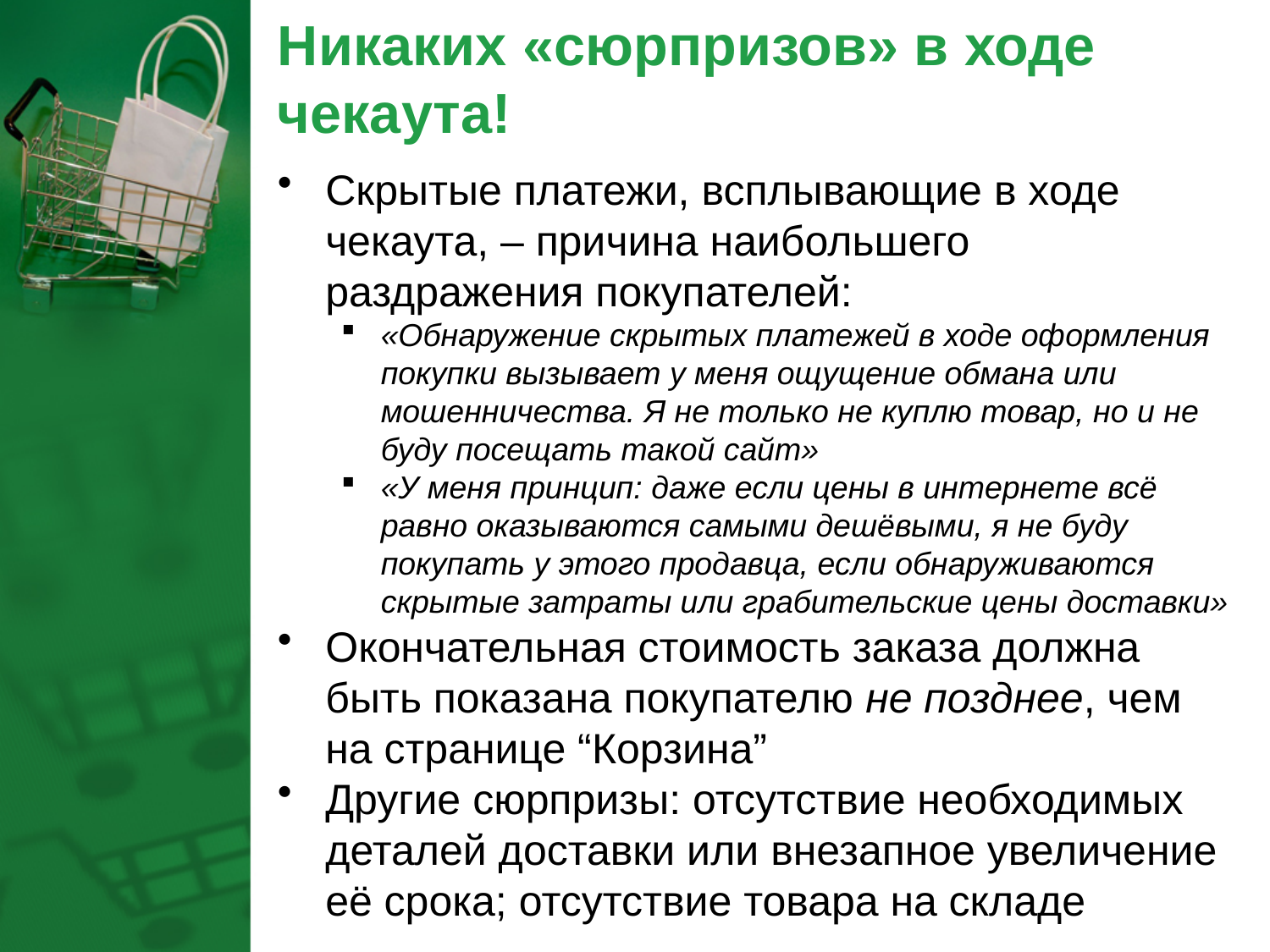

# Никаких «сюрпризов» в ходе чекаута!
Скрытые платежи, всплывающие в ходе чекаута, – причина наибольшего раздражения покупателей:
«Обнаружение скрытых платежей в ходе оформления покупки вызывает у меня ощущение обмана или мошенничества. Я не только не куплю товар, но и не буду посещать такой сайт»
«У меня принцип: даже если цены в интернете всё равно оказываются самыми дешёвыми, я не буду покупать у этого продавца, если обнаруживаются скрытые затраты или грабительские цены доставки»
Окончательная стоимость заказа должна быть показана покупателю не позднее, чем на странице “Корзина”
Другие сюрпризы: отсутствие необходимых деталей доставки или внезапное увеличение её срока; отсутствие товара на складе